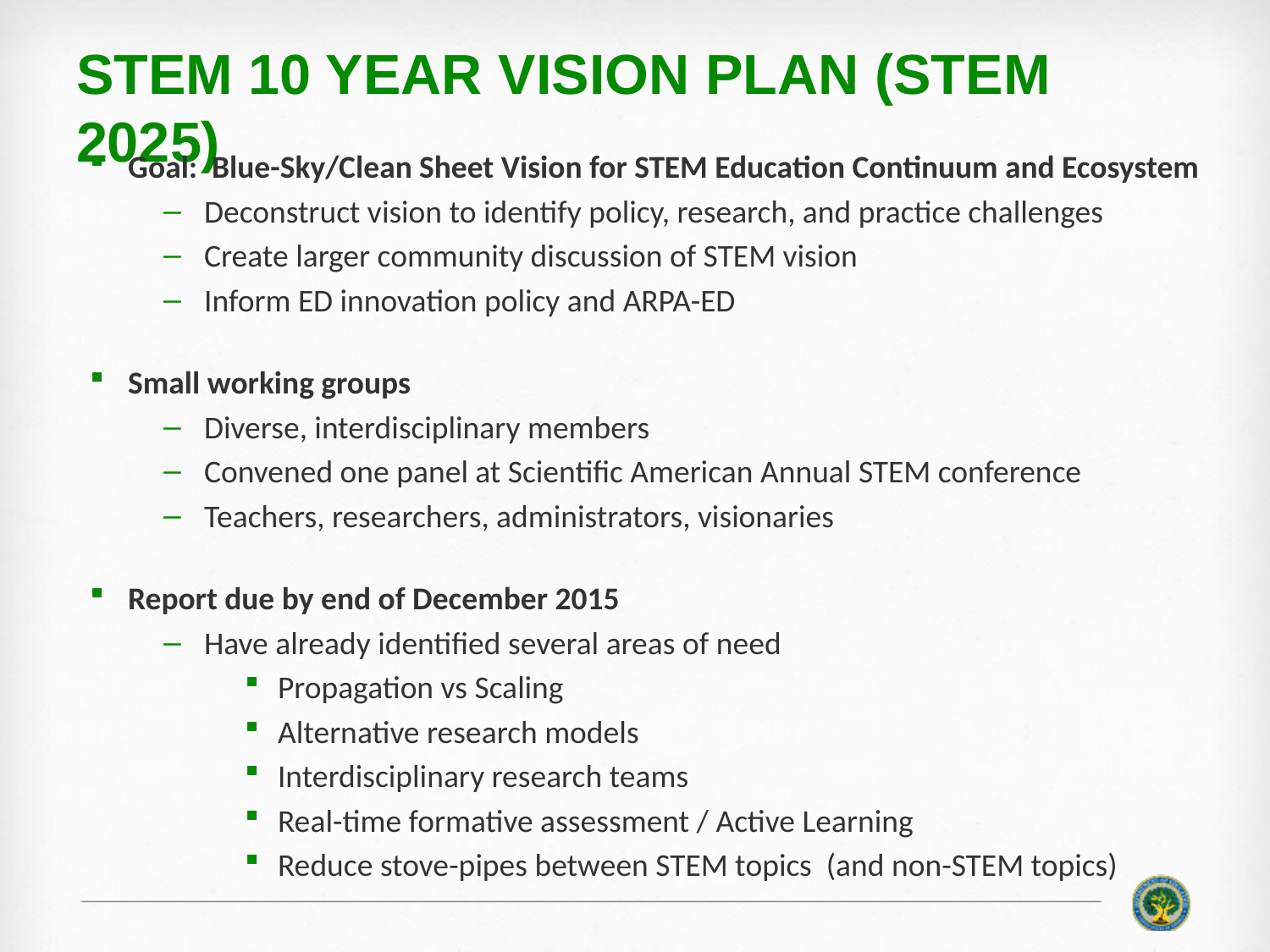

# STEM 10 Year Vision Plan (STEM 2025)
Goal:  Blue-Sky/Clean Sheet Vision for STEM Education Continuum and Ecosystem
Deconstruct vision to identify policy, research, and practice challenges
Create larger community discussion of STEM vision
Inform ED innovation policy and ARPA-ED
Small working groups
Diverse, interdisciplinary members
Convened one panel at Scientific American Annual STEM conference
Teachers, researchers, administrators, visionaries
Report due by end of December 2015
Have already identified several areas of need
Propagation vs Scaling
Alternative research models
Interdisciplinary research teams
Real-time formative assessment / Active Learning
Reduce stove-pipes between STEM topics  (and non-STEM topics)